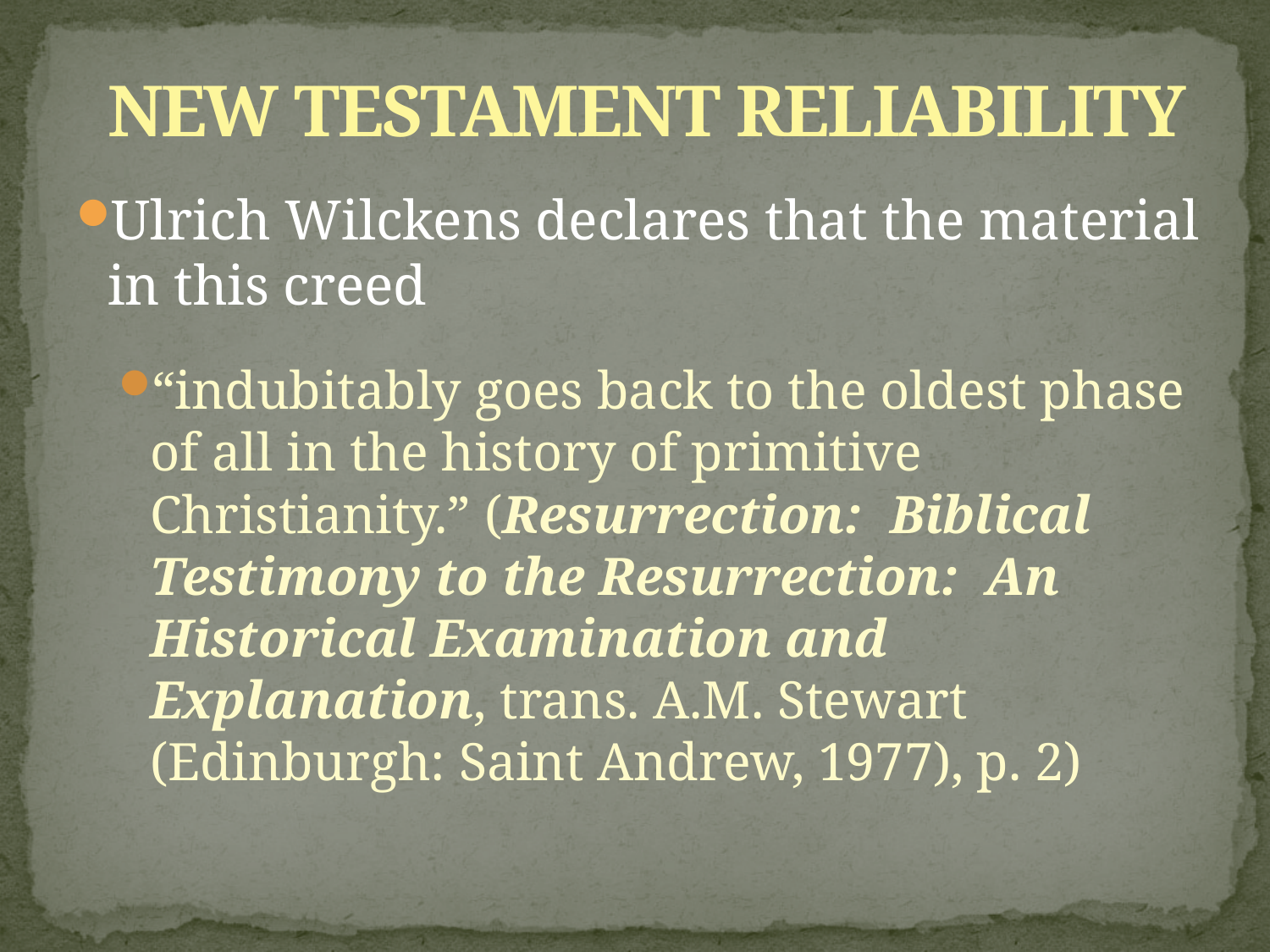

# NEW TESTAMENT RELIABILITY
Ulrich Wilckens declares that the material in this creed

“indubitably goes back to the oldest phase of all in the history of primitive Christianity.” (Resurrection:  Biblical Testimony to the Resurrection:  An Historical Examination and Explanation, trans. A.M. Stewart (Edinburgh: Saint Andrew, 1977), p. 2)